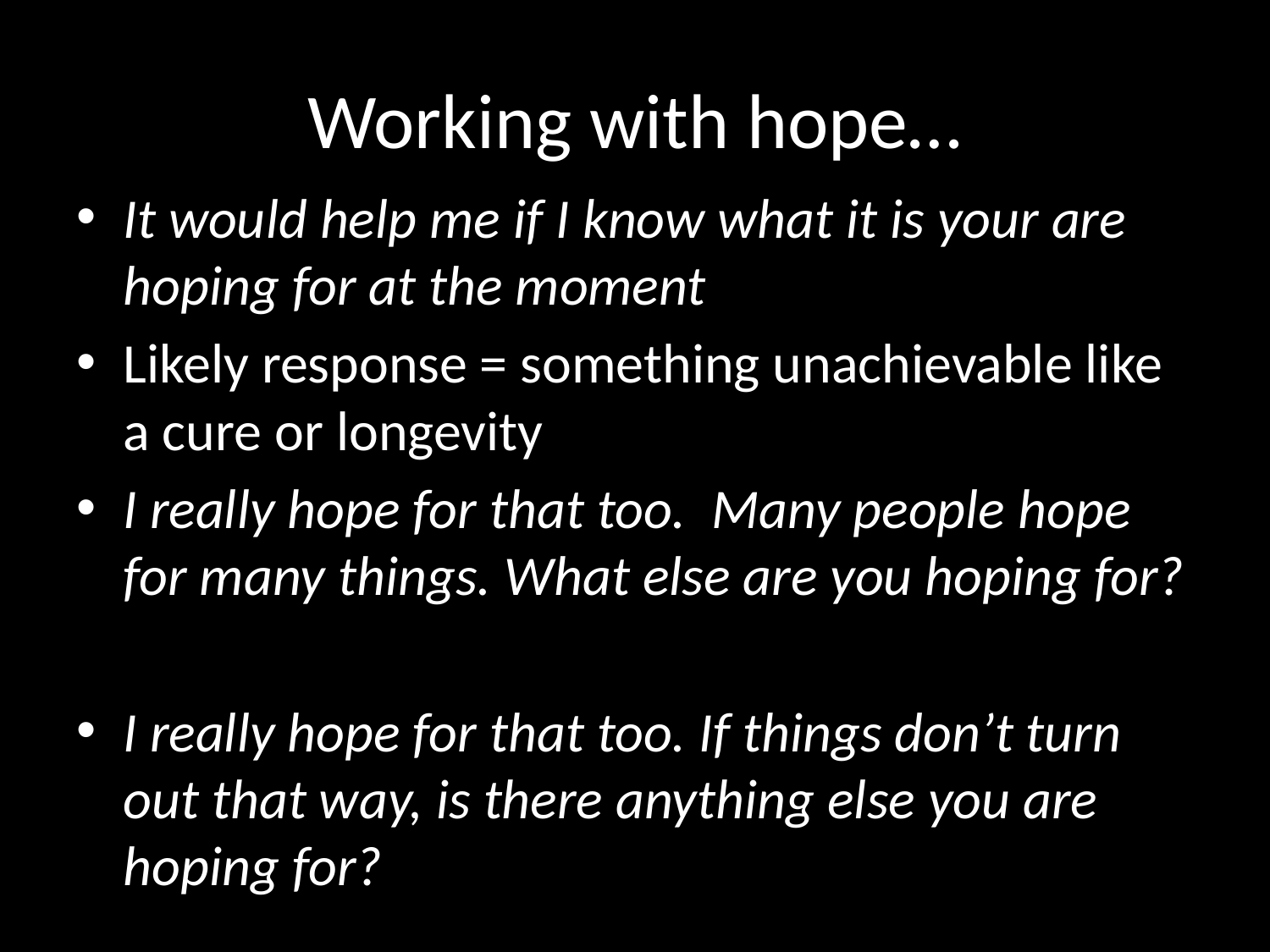

# Working with hope…
It would help me if I know what it is your are hoping for at the moment
Likely response = something unachievable like a cure or longevity
I really hope for that too.  Many people hope for many things. What else are you hoping for?

I really hope for that too. If things don’t turn out that way, is there anything else you are hoping for?